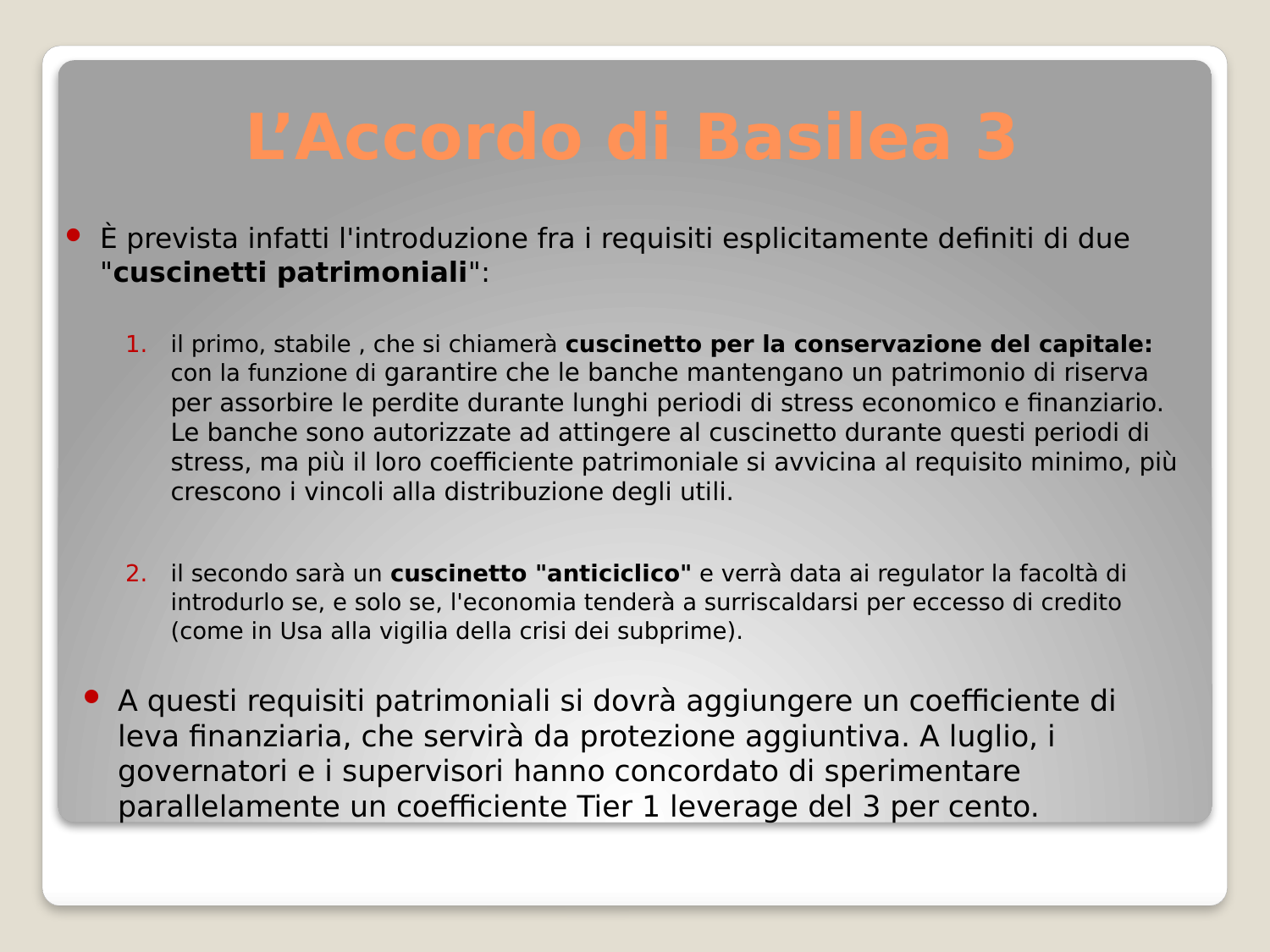

# L’Accordo di Basilea 3
È prevista infatti l'introduzione fra i requisiti esplicitamente definiti di due "cuscinetti patrimoniali":

il primo, stabile , che si chiamerà cuscinetto per la conservazione del capitale: con la funzione di garantire che le banche mantengano un patrimonio di riserva per assorbire le perdite durante lunghi periodi di stress economico e finanziario. Le banche sono autorizzate ad attingere al cuscinetto durante questi periodi di stress, ma più il loro coefficiente patrimoniale si avvicina al requisito minimo, più crescono i vincoli alla distribuzione degli utili.

il secondo sarà un cuscinetto "anticiclico" e verrà data ai regulator la facoltà di introdurlo se, e solo se, l'economia tenderà a surriscaldarsi per eccesso di credito (come in Usa alla vigilia della crisi dei subprime).

A questi requisiti patrimoniali si dovrà aggiungere un coefficiente di leva finanziaria, che servirà da protezione aggiuntiva. A luglio, i governatori e i supervisori hanno concordato di sperimentare parallelamente un coefficiente Tier 1 leverage del 3 per cento.